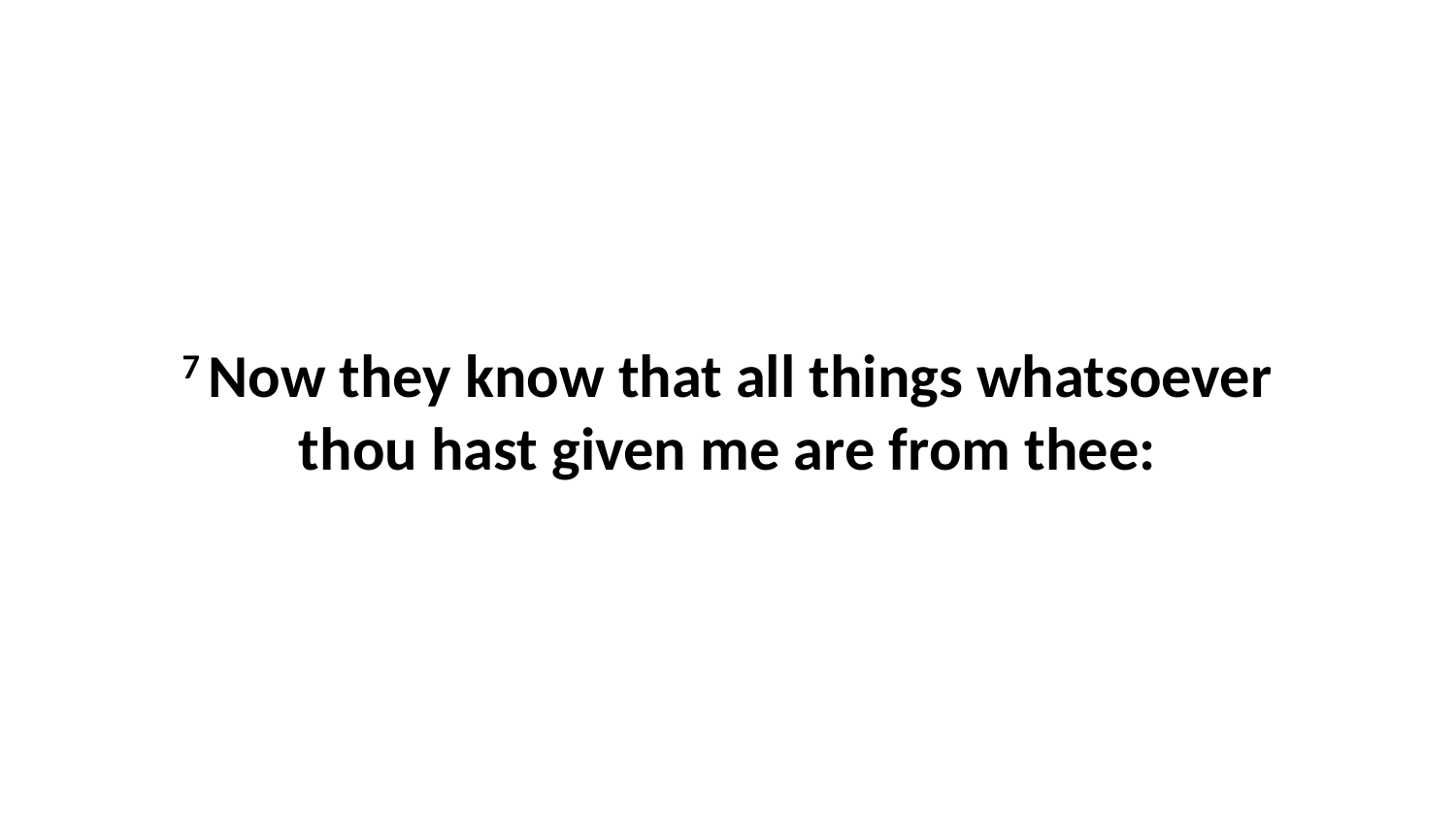

7 Now they know that all things whatsoever thou hast given me are from thee: